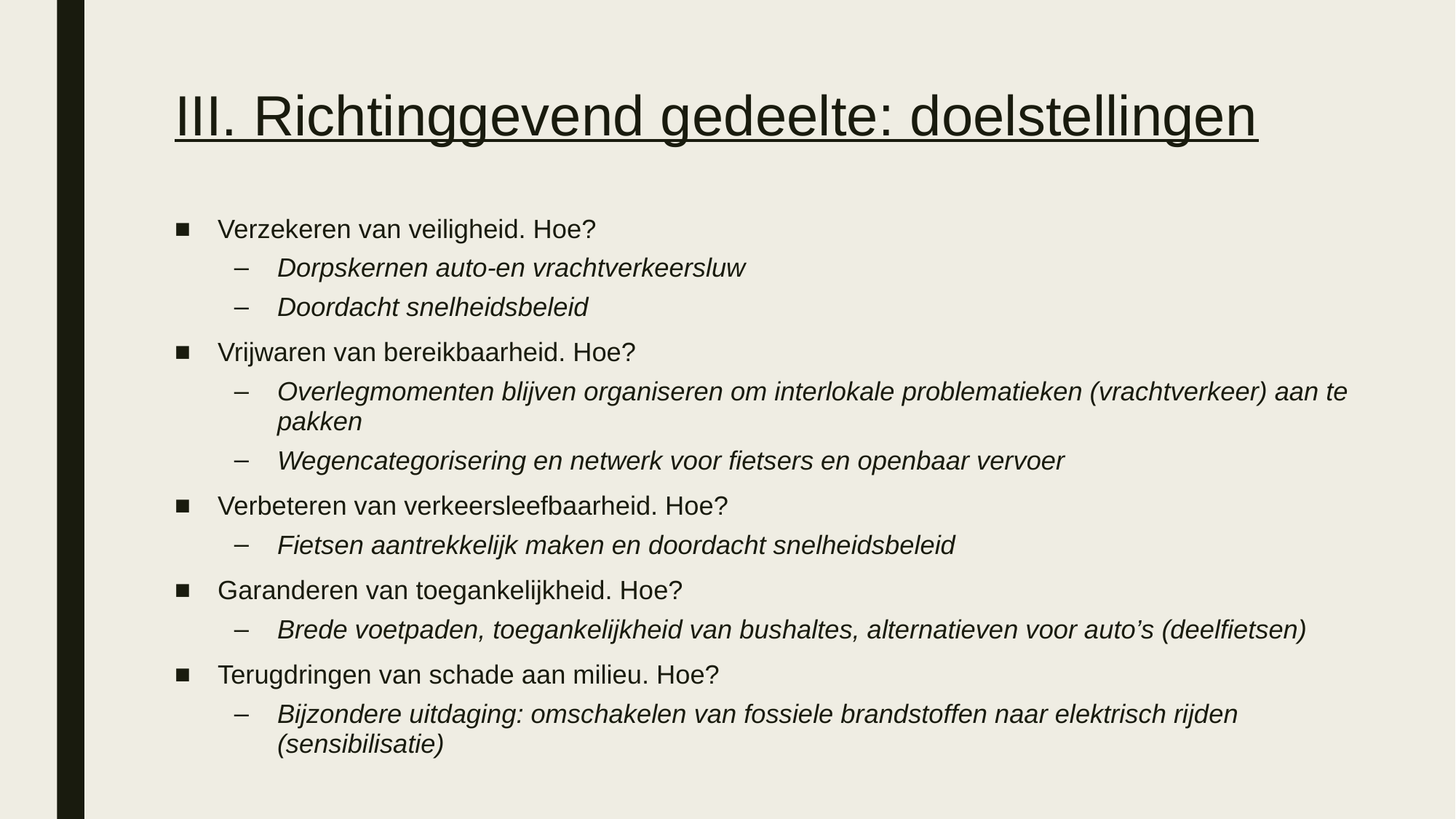

# III. Richtinggevend gedeelte: doelstellingen
Verzekeren van veiligheid. Hoe?
Dorpskernen auto-en vrachtverkeersluw
Doordacht snelheidsbeleid
Vrijwaren van bereikbaarheid. Hoe?
Overlegmomenten blijven organiseren om interlokale problematieken (vrachtverkeer) aan te pakken
Wegencategorisering en netwerk voor fietsers en openbaar vervoer
Verbeteren van verkeersleefbaarheid. Hoe?
Fietsen aantrekkelijk maken en doordacht snelheidsbeleid
Garanderen van toegankelijkheid. Hoe?
Brede voetpaden, toegankelijkheid van bushaltes, alternatieven voor auto’s (deelfietsen)
Terugdringen van schade aan milieu. Hoe?
Bijzondere uitdaging: omschakelen van fossiele brandstoffen naar elektrisch rijden (sensibilisatie)